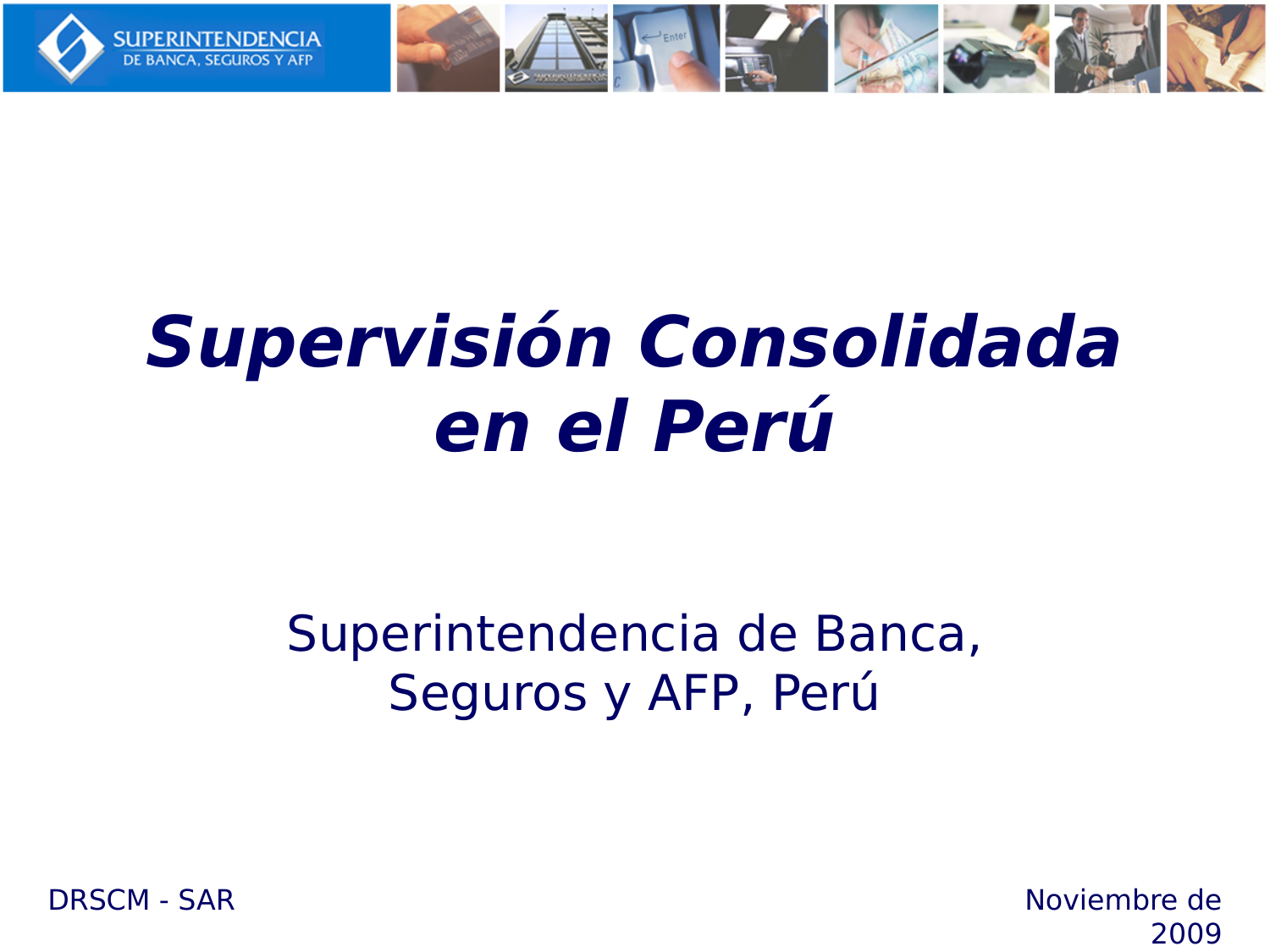

# Supervisión Consolidada en el Perú
Superintendencia de Banca, Seguros y AFP, Perú
DRSCM - SAR
Noviembre de 2009